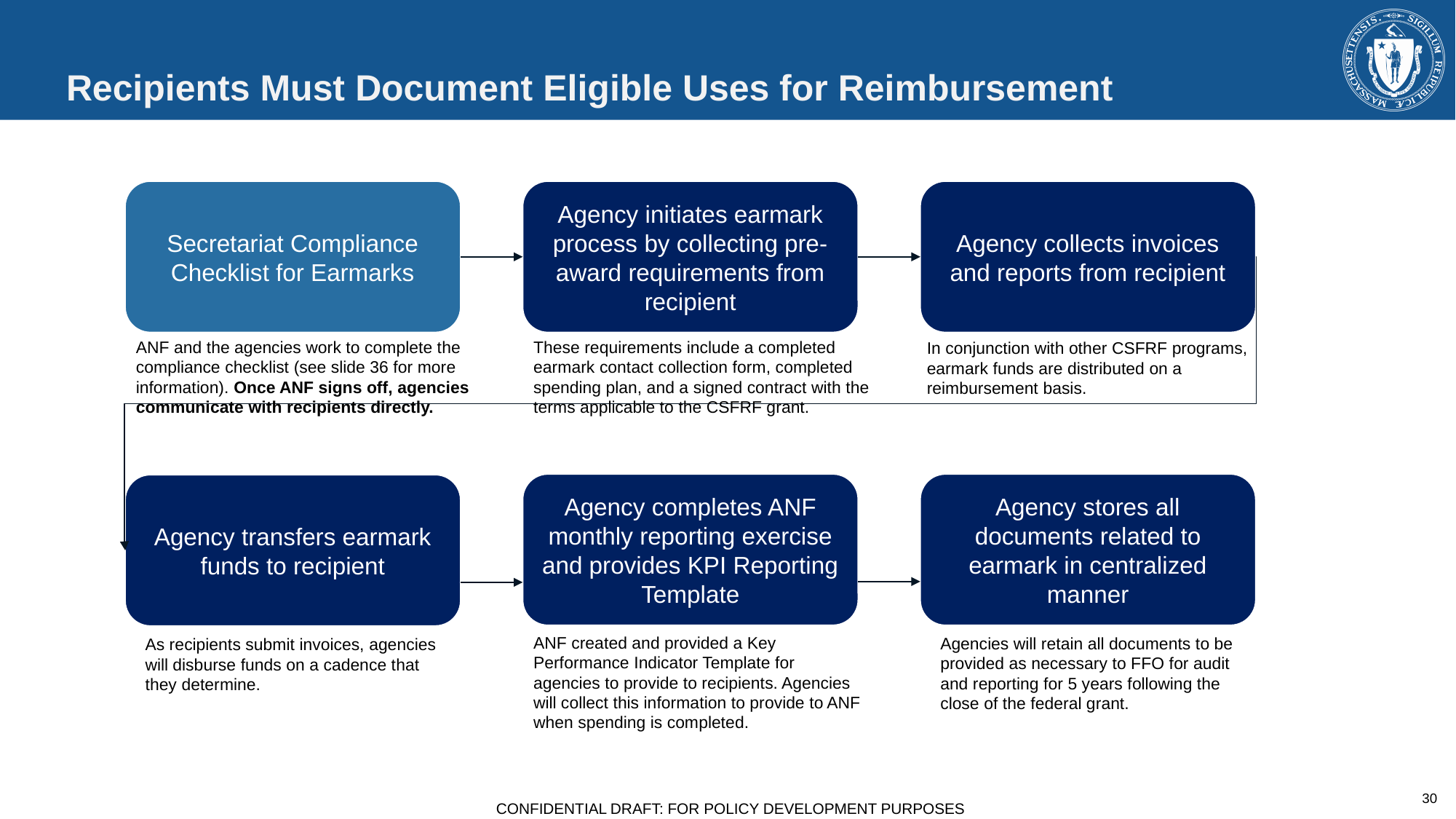

# Recipients Must Document Eligible Uses for Reimbursement
Agency initiates earmark process by collecting pre-award requirements from recipient
Agency collects invoices and reports from recipient
Secretariat Compliance Checklist for Earmarks
Agency stores all documents related to earmark in centralized manner
Agency completes ANF monthly reporting exercise and provides KPI Reporting Template
Agency transfers earmark funds to recipient
ANF and the agencies work to complete the compliance checklist (see slide 36 for more information). Once ANF signs off, agencies communicate with recipients directly.
These requirements include a completed earmark contact collection form, completed spending plan, and a signed contract with the terms applicable to the CSFRF grant.
In conjunction with other CSFRF programs, earmark funds are distributed on a reimbursement basis.
ANF created and provided a Key Performance Indicator Template for agencies to provide to recipients. Agencies will collect this information to provide to ANF when spending is completed.
Agencies will retain all documents to be provided as necessary to FFO for audit and reporting for 5 years following the close of the federal grant.
As recipients submit invoices, agencies will disburse funds on a cadence that they determine.